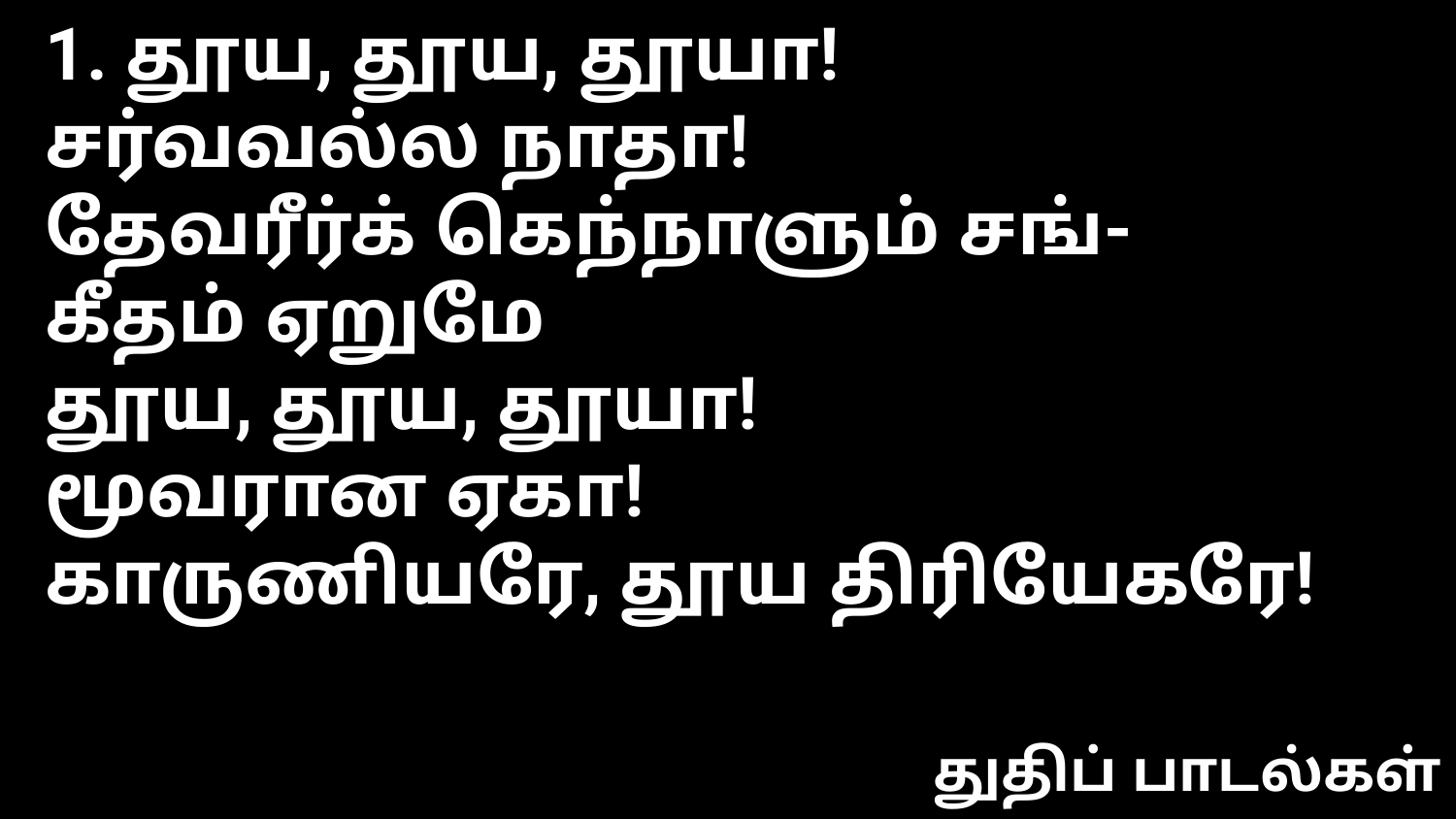

1. தூய, தூய, தூயா!
சர்வவல்ல நாதா!
தேவரீர்க் கெந்நாளும் சங்-
கீதம் ஏறுமே
தூய, தூய, தூயா!
மூவரான ஏகா!
காருணியரே, தூய திரியேகரே!

துதிப் பாடல்கள்